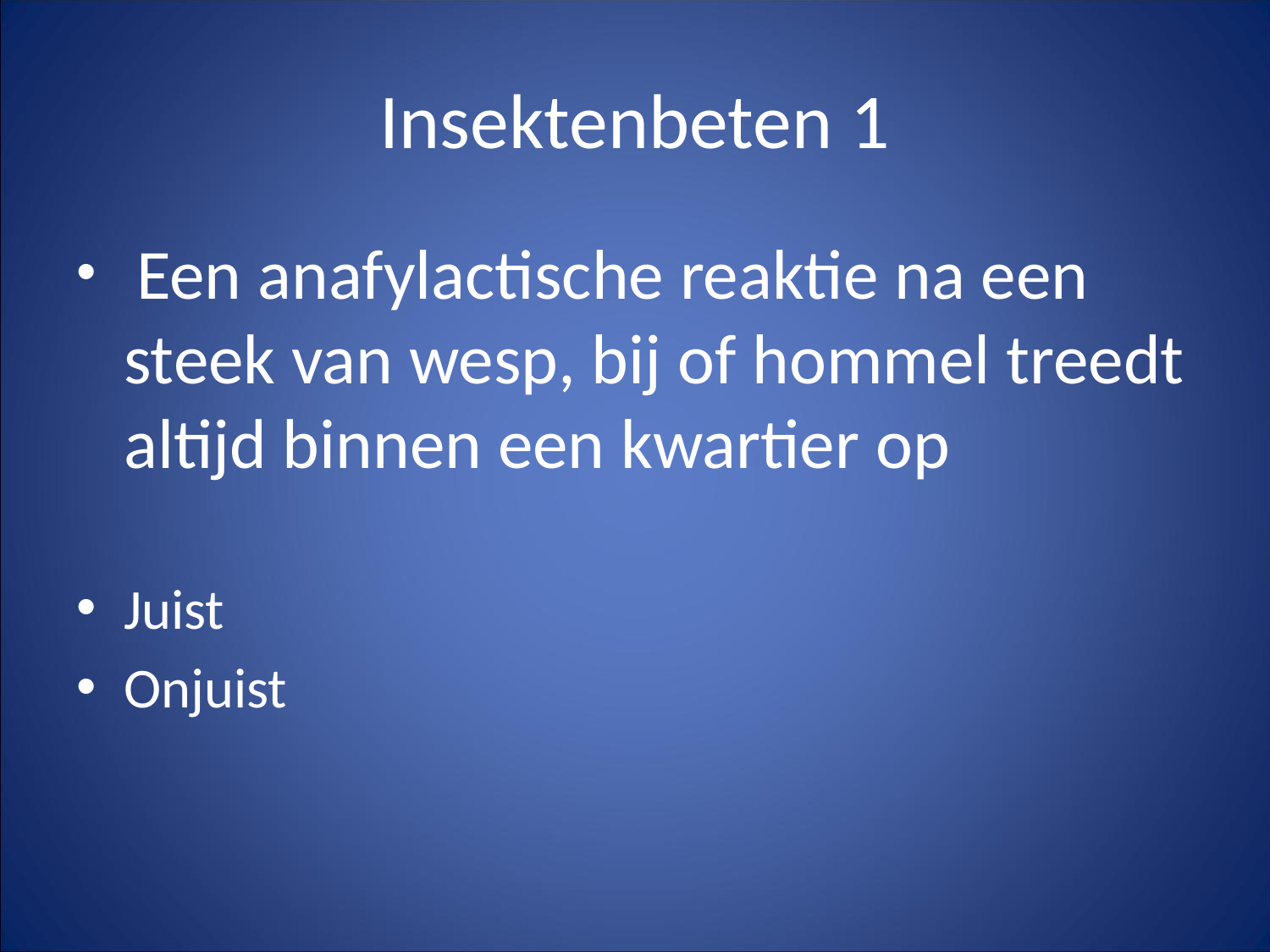

# Insektenbeten 1
 Een anafylactische reaktie na een    steek van wesp, bij of hommel treedt altijd binnen een kwartier op

Juist
Onjuist